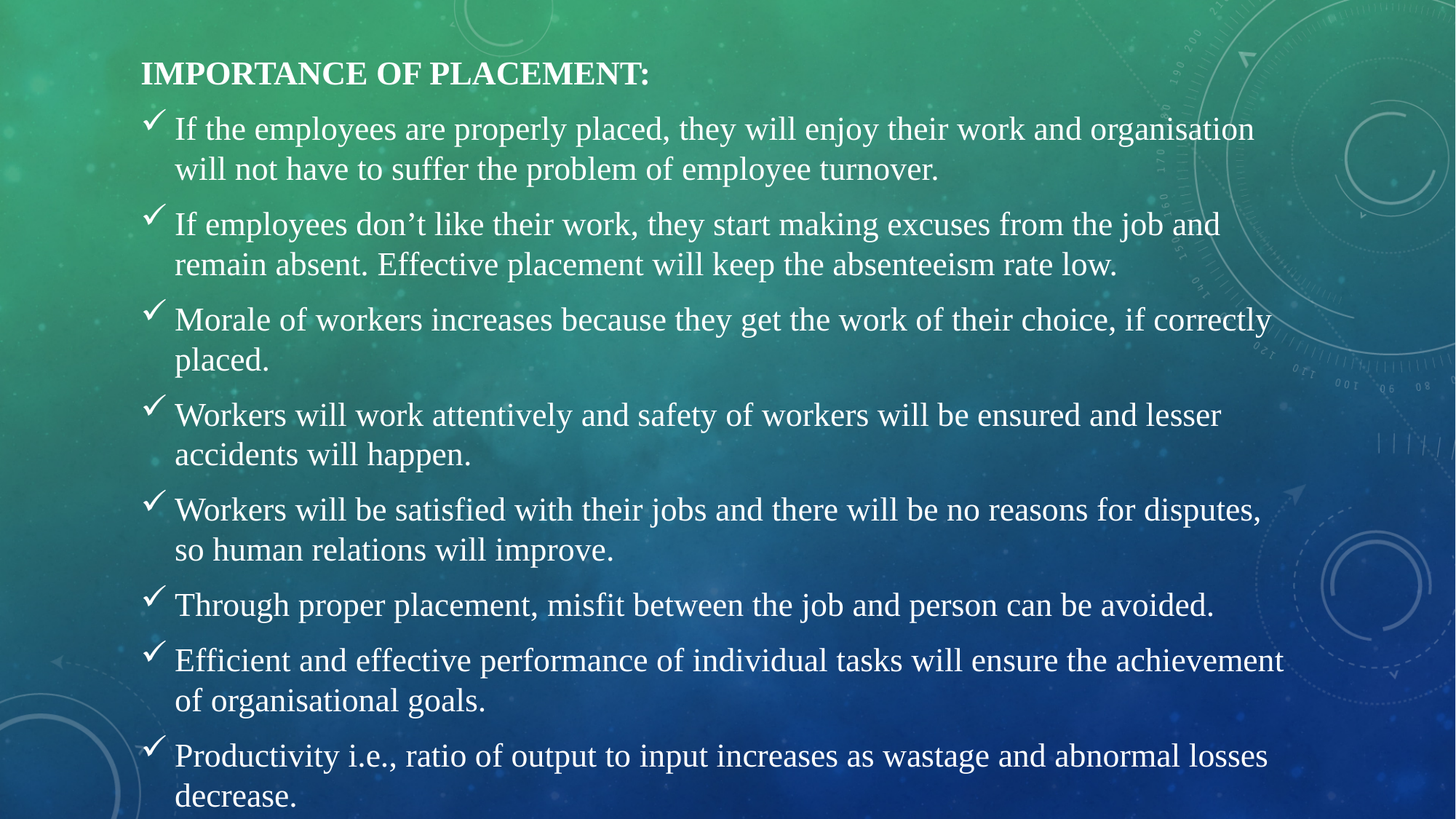

IMPORTANCE OF PLACEMENT:
If the employees are properly placed, they will enjoy their work and organisation will not have to suffer the problem of employee turnover.
If employees don’t like their work, they start making excuses from the job and remain absent. Effective placement will keep the absenteeism rate low.
Morale of workers increases because they get the work of their choice, if correctly placed.
Workers will work attentively and safety of workers will be ensured and lesser accidents will happen.
Workers will be satisfied with their jobs and there will be no reasons for disputes, so human relations will improve.
Through proper placement, misfit between the job and person can be avoided.
Efficient and effective performance of individual tasks will ensure the achievement of organisational goals.
Productivity i.e., ratio of output to input increases as wastage and abnormal losses decrease.